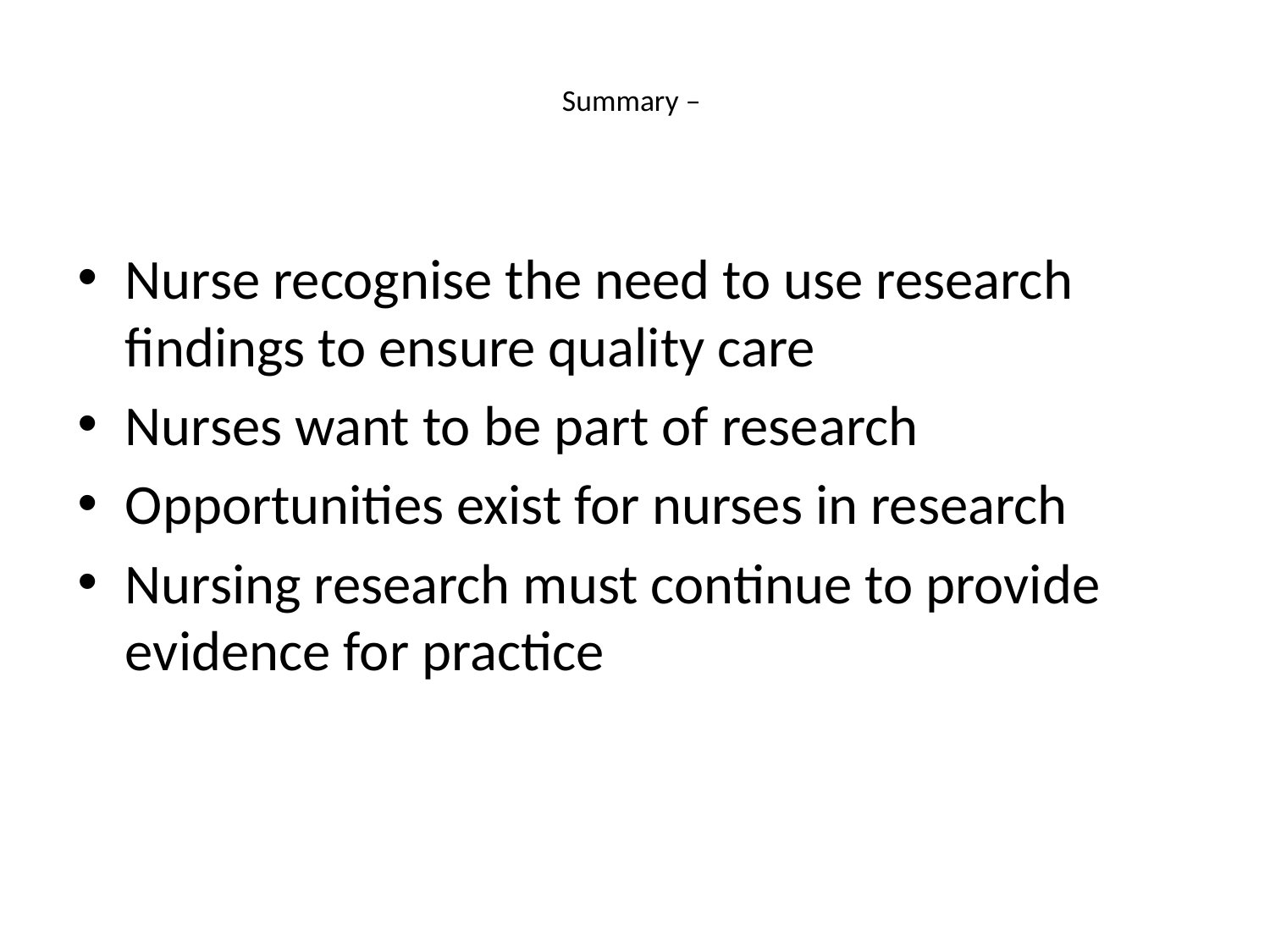

# Summary –
Nurse recognise the need to use research findings to ensure quality care
Nurses want to be part of research
Opportunities exist for nurses in research
Nursing research must continue to provide evidence for practice